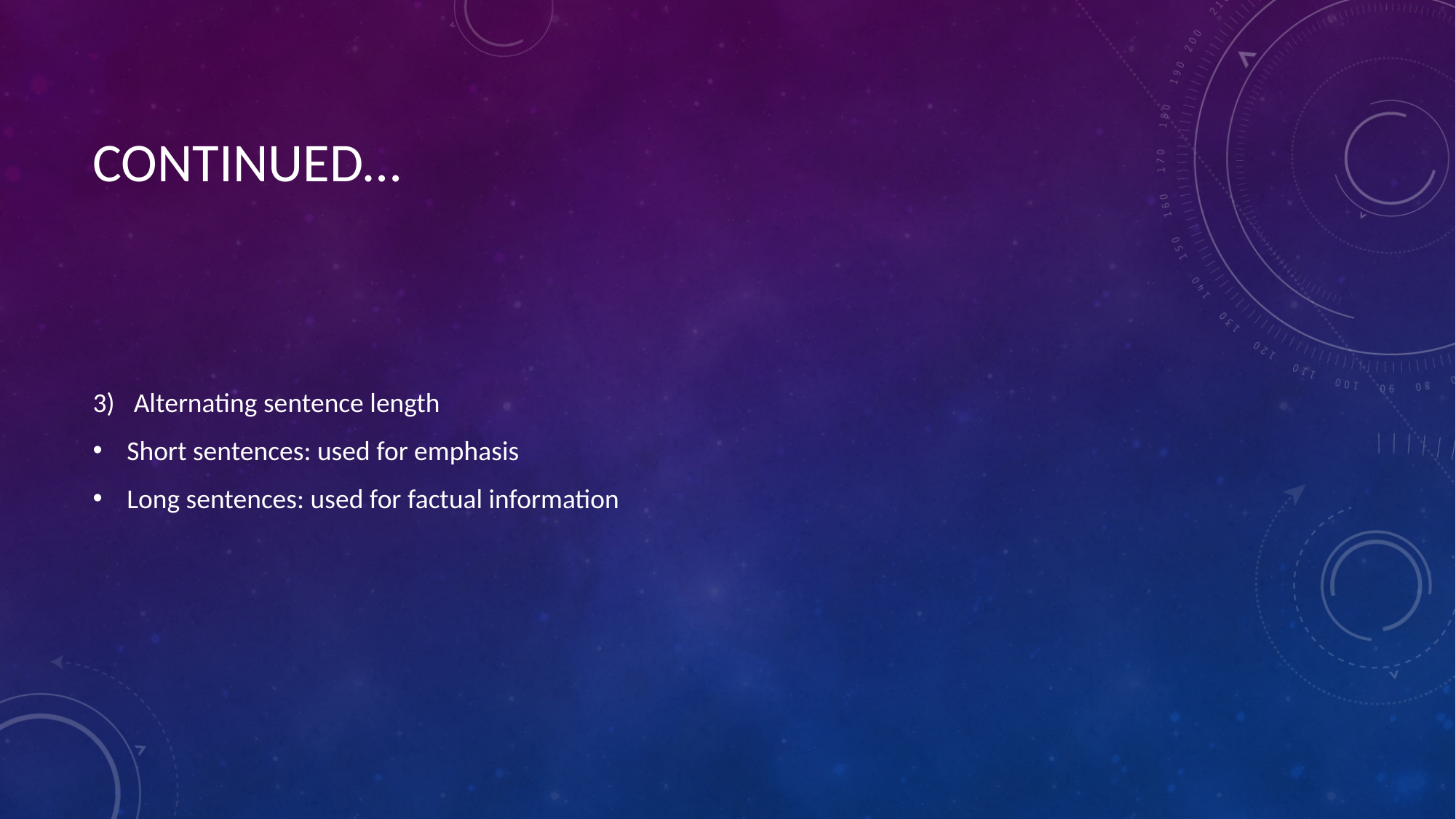

# Continued…
Alternating sentence length
Short sentences: used for emphasis
Long sentences: used for factual information